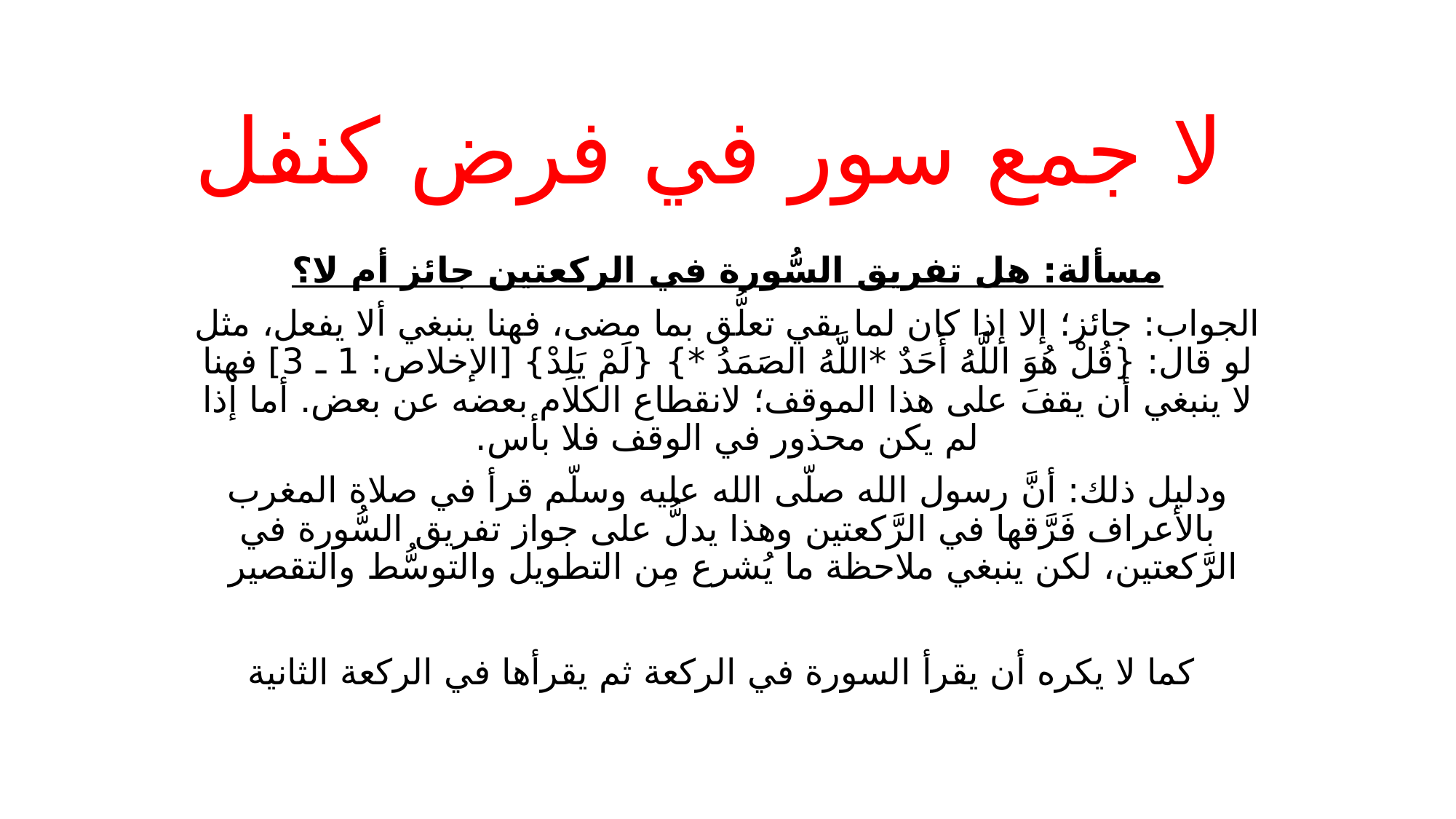

# لا جمع سور في فرض كنفل
مسألة: هل تفريق السُّورة في الركعتين جائز أم لا؟
الجواب: جائز؛ إلا إذا كان لما بقي تعلُّق بما مضى، فهنا ينبغي ألا يفعل، مثل لو قال: {قُلْ هُوَ اللَّهُ أَحَدٌ *اللَّهُ الصَمَدُ *} {لَمْ يَلِدْ} [الإخلاص: 1 ـ 3] فهنا لا ينبغي أن يقفَ على هذا الموقف؛ لانقطاع الكلام بعضه عن بعض. أما إذا لم يكن محذور في الوقف فلا بأس.
ودليل ذلك: أنَّ رسول الله صلّى الله عليه وسلّم قرأ في صلاة المغرب بالأعراف فَرَّقها في الرَّكعتين وهذا يدلُّ على جواز تفريق السُّورة في الرَّكعتين، لكن ينبغي ملاحظة ما يُشرع مِن التطويل والتوسُّط والتقصير

 كما لا يكره أن يقرأ السورة في الركعة ثم يقرأها في الركعة الثانية